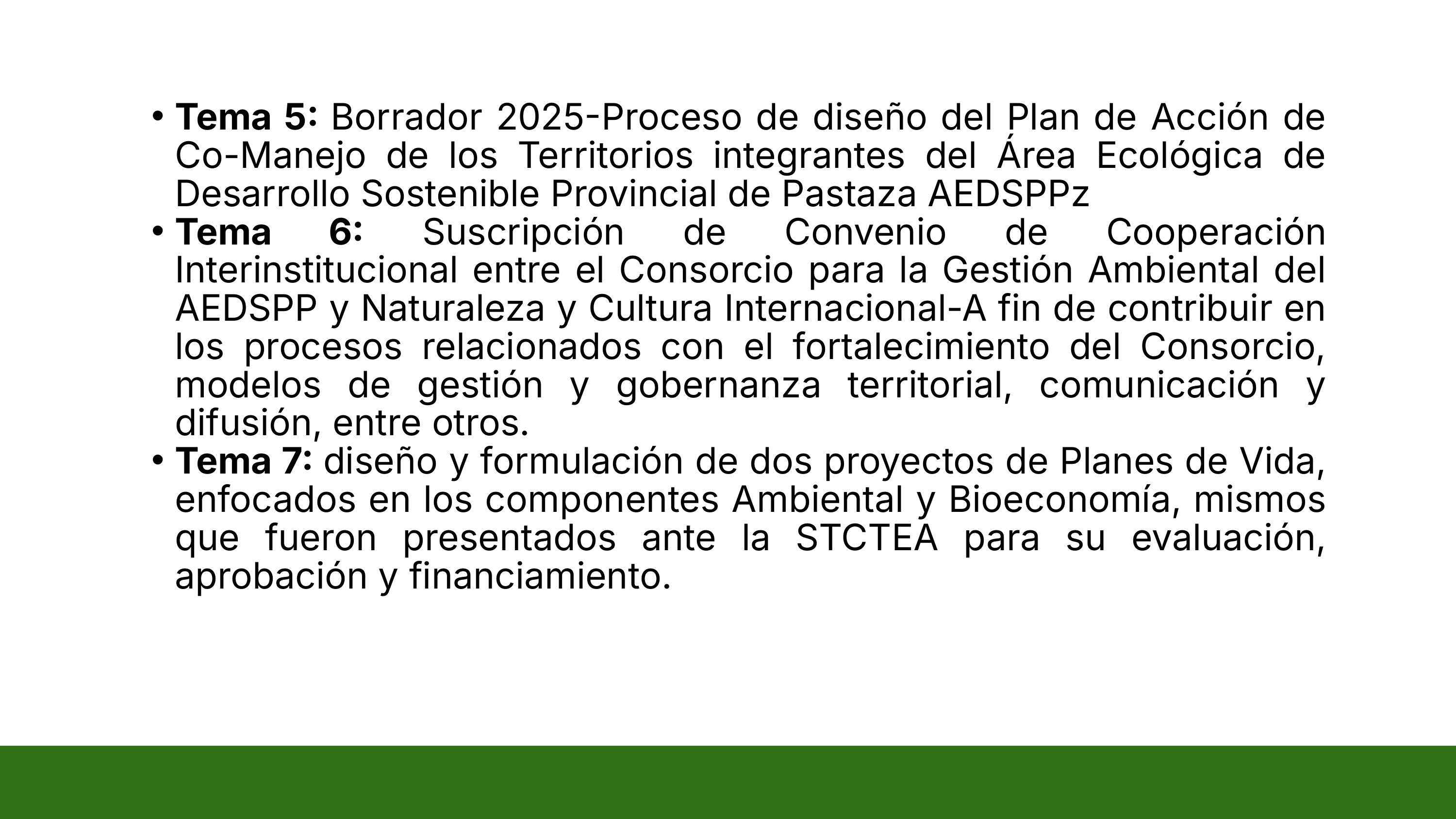

Tema 5: Borrador 2025-Proceso de diseño del Plan de Acción de Co-Manejo de los Territorios integrantes del Área Ecológica de Desarrollo Sostenible Provincial de Pastaza AEDSPPz
Tema 6: Suscripción de Convenio de Cooperación Interinstitucional entre el Consorcio para la Gestión Ambiental del AEDSPP y Naturaleza y Cultura Internacional-A fin de contribuir en los procesos relacionados con el fortalecimiento del Consorcio, modelos de gestión y gobernanza territorial, comunicación y difusión, entre otros.
Tema 7: diseño y formulación de dos proyectos de Planes de Vida, enfocados en los componentes Ambiental y Bioeconomía, mismos que fueron presentados ante la STCTEA para su evaluación, aprobación y financiamiento.